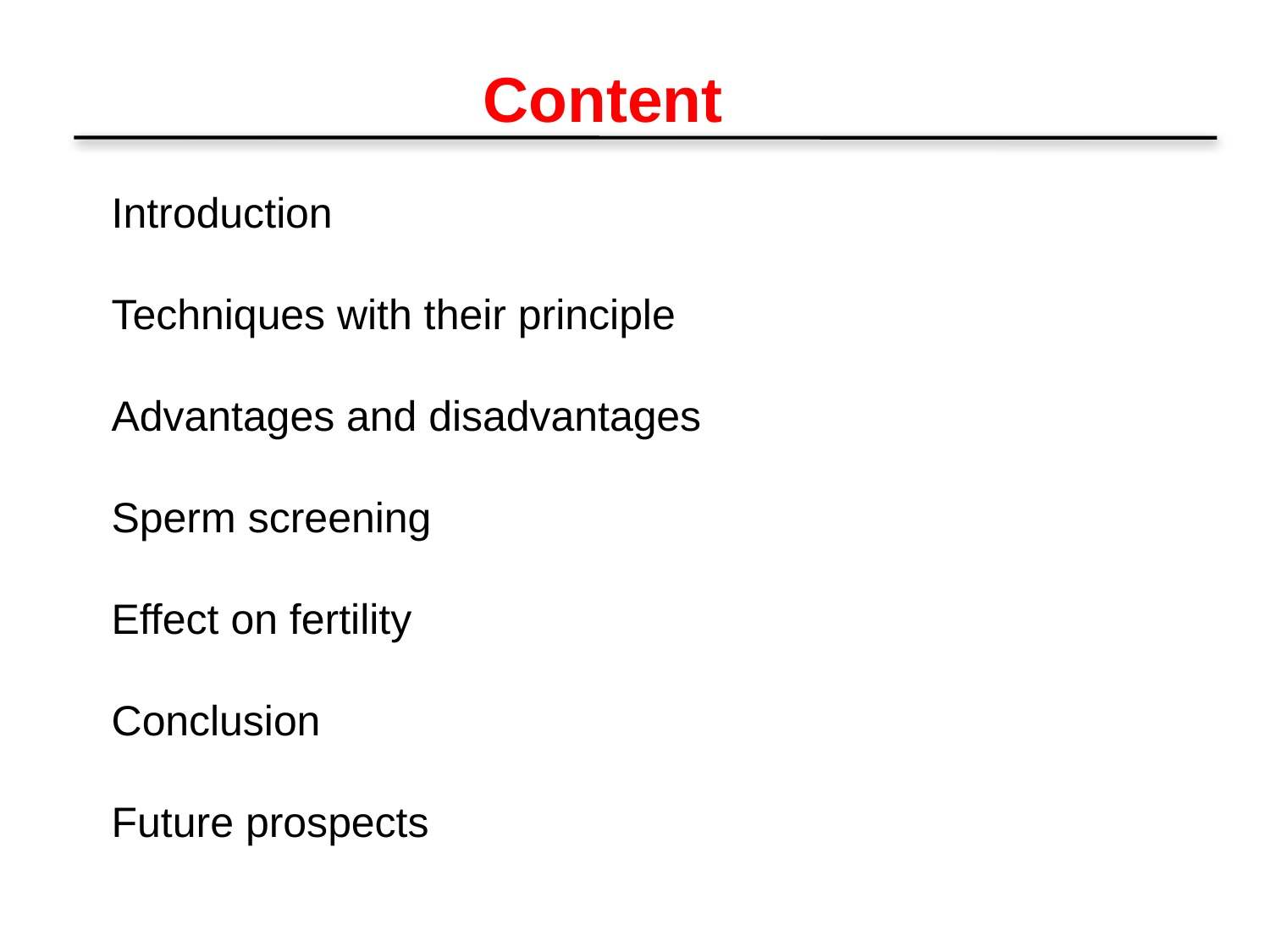

Content

   Introduction

   Techniques with their principle

   Advantages and disadvantages

   Sperm screening

   Effect on fertility

   Conclusion

   Future prospects